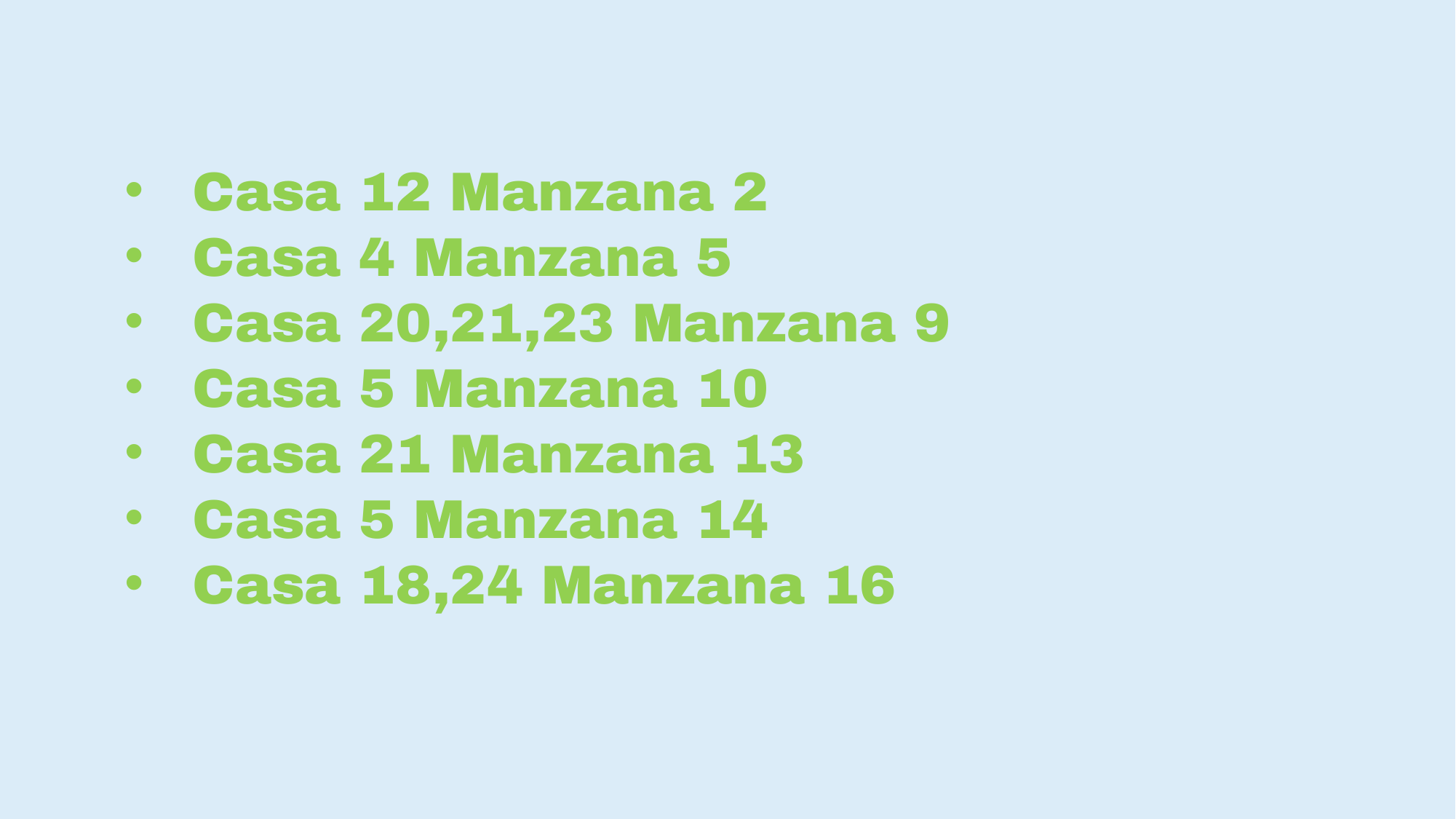

Casa 12 Manzana 2
Casa 4 Manzana 5
Casa 20,21,23 Manzana 9
Casa 5 Manzana 10
Casa 21 Manzana 13
Casa 5 Manzana 14
Casa 18,24 Manzana 16